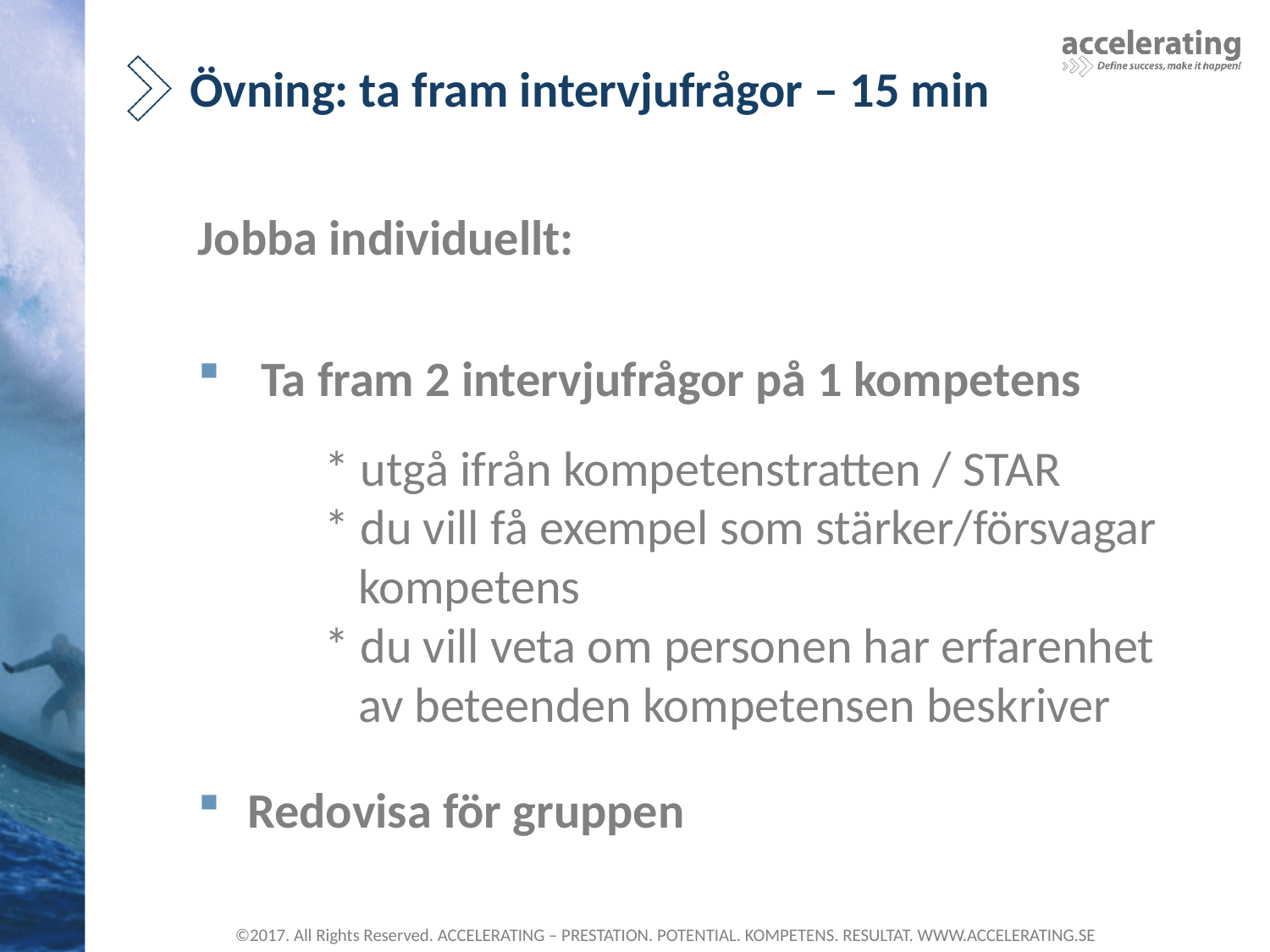

# Övning: ta fram intervjufrågor – 15 min
Jobba individuellt:

Ta fram 2 intervjufrågor på 1 kompetens
	* utgå ifrån kompetenstratten / STAR
	* du vill få exempel som stärker/försvagar 	   kompetens
	* du vill veta om personen har erfarenhet 	   av beteenden kompetensen beskriver

Redovisa för gruppen